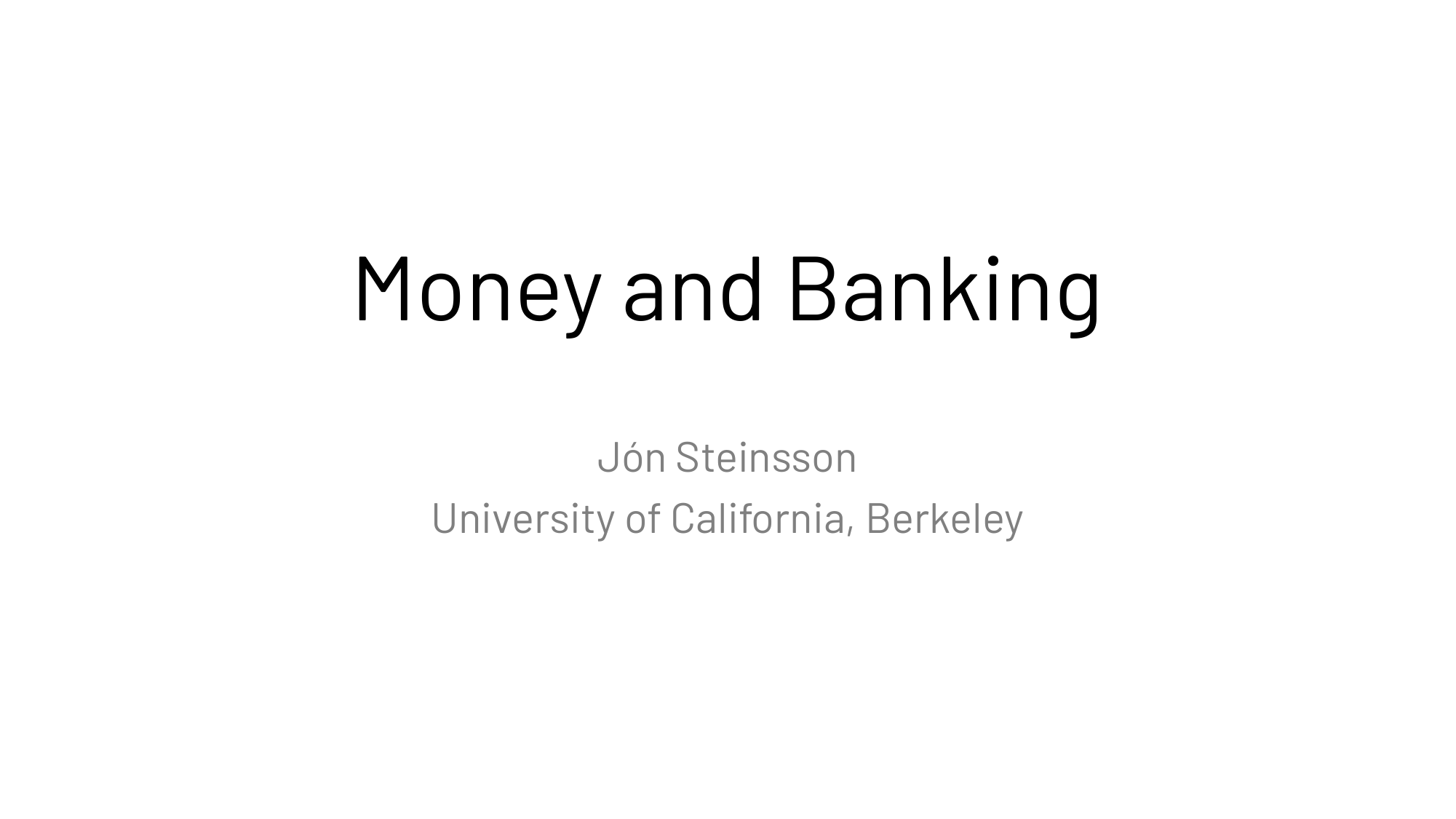

# Money and Banking
Jón Steinsson
University of California, Berkeley